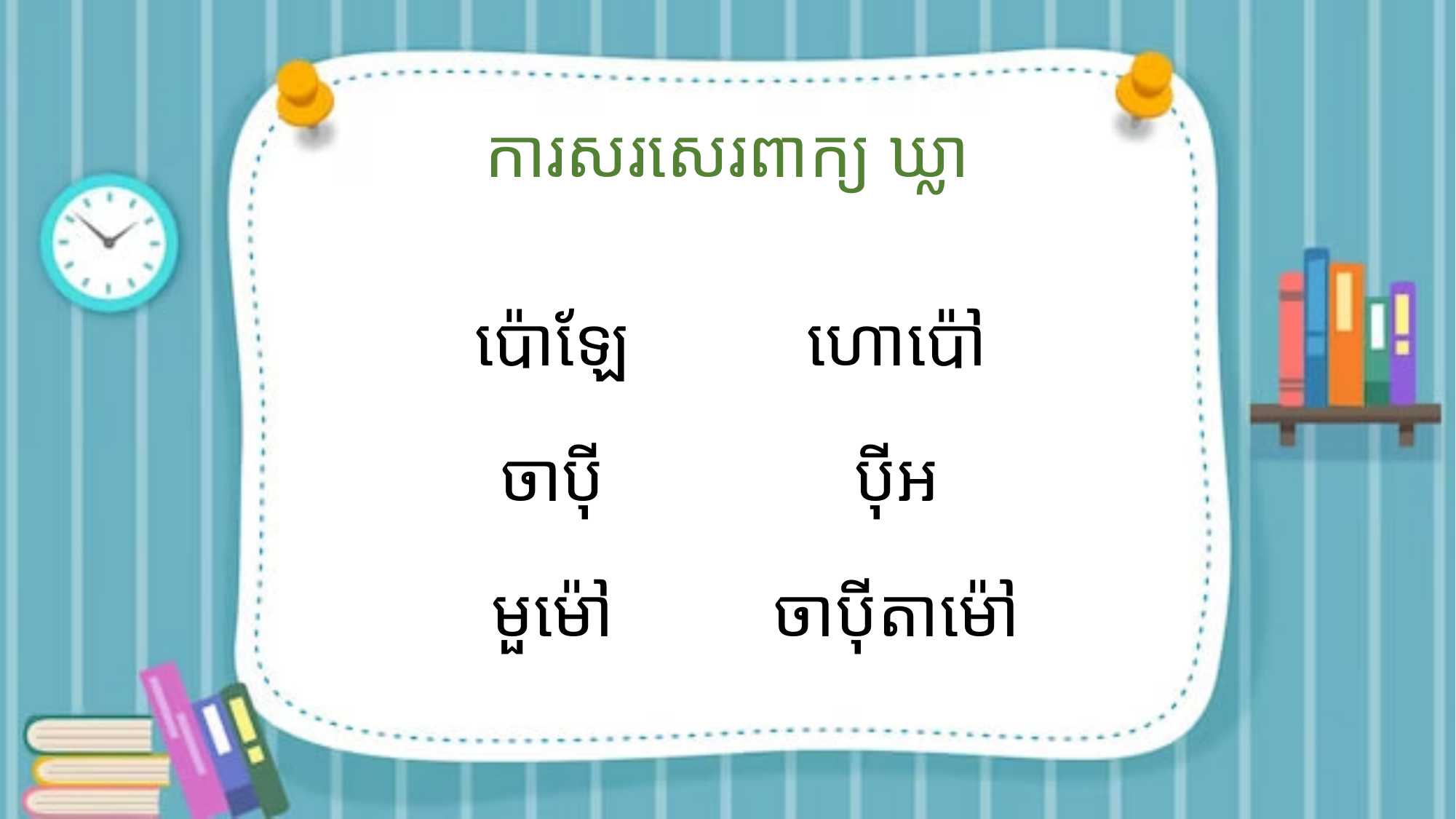

# ការសរសេរពាក្យ ឃ្លា
ប៉ោឡែ
ចាប៉ី
មួម៉ៅ
ហោប៉ៅ
ប៉ីអ
ចាប៉ីតាម៉ៅ